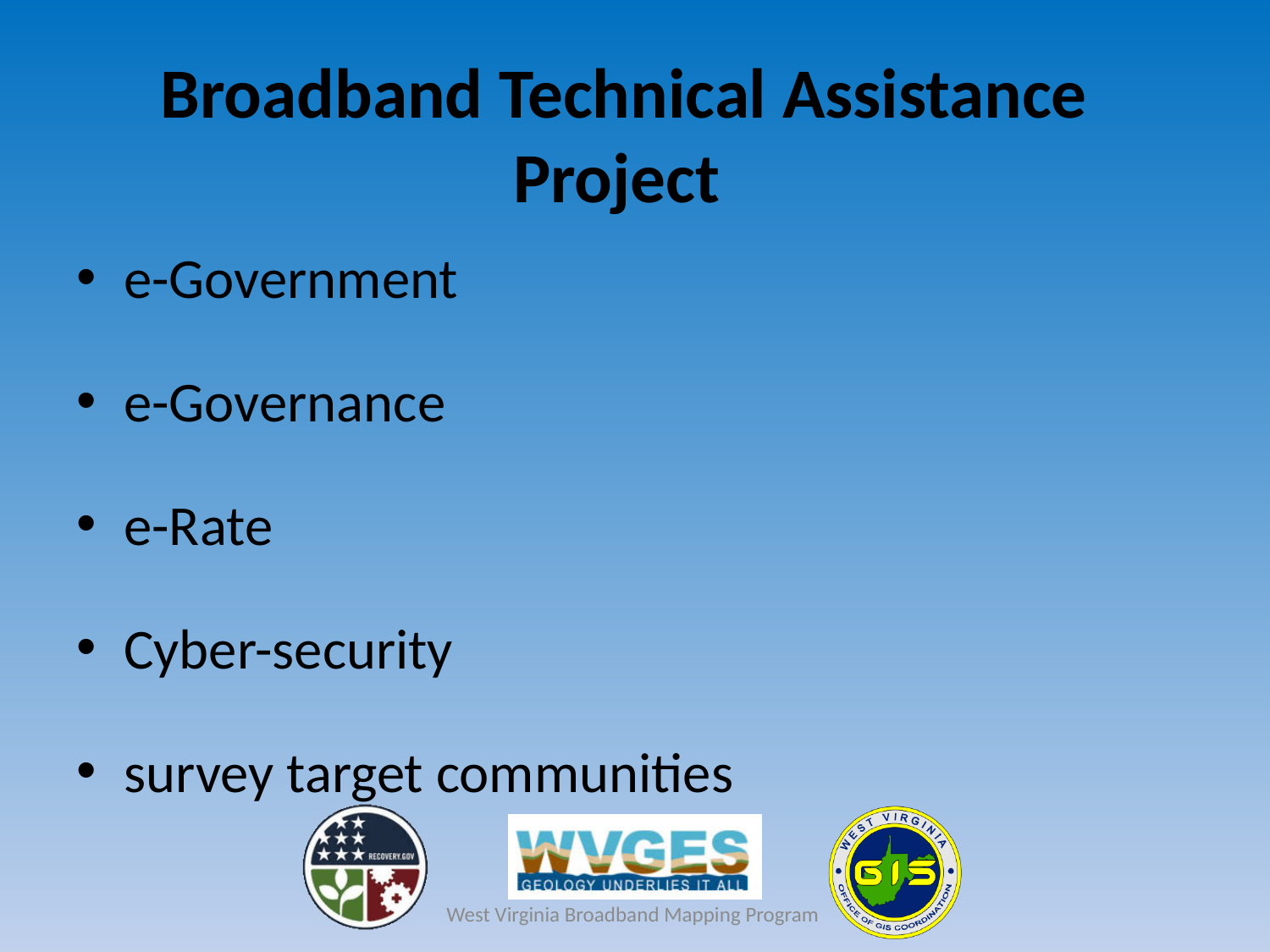

Broadband Technical Assistance Project
e-Government
e-Governance
e-Rate
Cyber-security
survey target communities
West Virginia Broadband Mapping Program